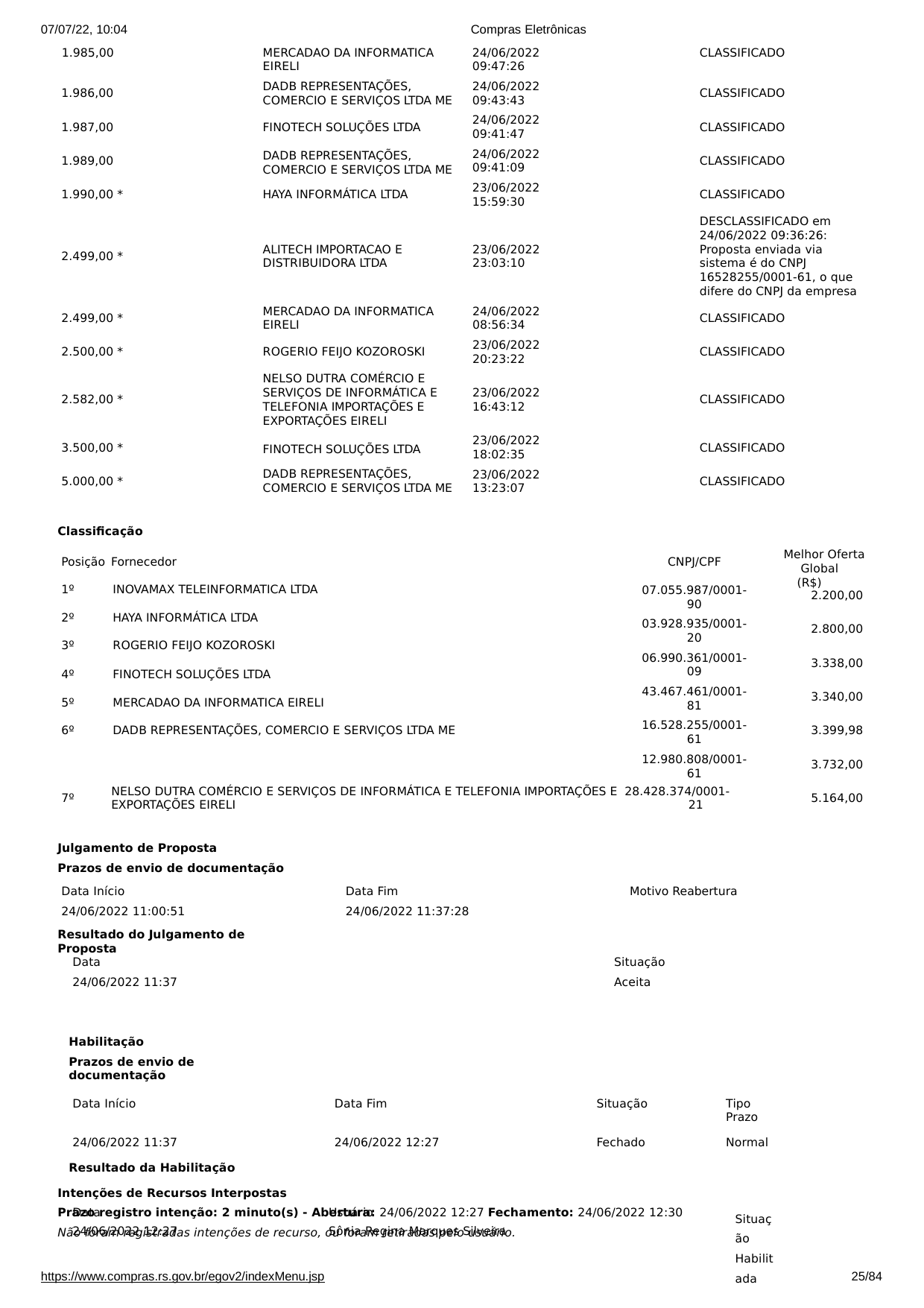

07/07/22, 10:04
1.985,00
Compras Eletrônicas
24/06/2022
09:47:26
24/06/2022
09:43:43
24/06/2022
09:41:47
24/06/2022
09:41:09
23/06/2022
15:59:30
MERCADAO DA INFORMATICA  EIRELI
DADB REPRESENTAÇÕES,
COMERCIO E SERVIÇOS LTDA ME
CLASSIFICADO
1.986,00
CLASSIFICADO
1.987,00
FINOTECH SOLUÇÕES LTDA

DADB REPRESENTAÇÕES,
COMERCIO E SERVIÇOS LTDA ME
CLASSIFICADO
1.989,00
CLASSIFICADO
1.990,00 *
HAYA INFORMÁTICA LTDA
CLASSIFICADO
DESCLASSIFICADO em  24/06/2022 09:36:26:
Proposta enviada via  sistema é do CNPJ
16528255/0001-61, o que
difere do CNPJ da empresa
ALITECH IMPORTACAO E  DISTRIBUIDORA LTDA
23/06/2022
23:03:10
2.499,00 *
MERCADAO DA INFORMATICA  EIRELI
24/06/2022
08:56:34
23/06/2022
20:23:22
2.499,00 *
CLASSIFICADO
2.500,00 *
ROGERIO FEIJO KOZOROSKI
CLASSIFICADO
NELSO DUTRA COMÉRCIO E  SERVIÇOS DE INFORMÁTICA E  TELEFONIA IMPORTAÇÕES E
EXPORTAÇÕES EIRELI

FINOTECH SOLUÇÕES LTDA
23/06/2022
16:43:12
2.582,00 *
CLASSIFICADO
23/06/2022
18:02:35
23/06/2022
13:23:07
3.500,00 *
CLASSIFICADO
DADB REPRESENTAÇÕES,
COMERCIO E SERVIÇOS LTDA ME
5.000,00 *
CLASSIFICADO
Classificação
Melhor Oferta  Global (R$)
Posição Fornecedor

1º	INOVAMAX TELEINFORMATICA LTDA

2º	HAYA INFORMÁTICA LTDA

3º	ROGERIO FEIJO KOZOROSKI

4º	FINOTECH SOLUÇÕES LTDA

5º	MERCADAO DA INFORMATICA EIRELI

6º	DADB REPRESENTAÇÕES, COMERCIO E SERVIÇOS LTDA ME
CNPJ/CPF

07.055.987/0001-
90
03.928.935/0001-
20
06.990.361/0001-
09
43.467.461/0001-
81
16.528.255/0001-
61
12.980.808/0001-
61
2.200,00
2.800,00
3.338,00
3.340,00
3.399,98
3.732,00
NELSO DUTRA COMÉRCIO E SERVIÇOS DE INFORMÁTICA E TELEFONIA IMPORTAÇÕES E 28.428.374/0001-  EXPORTAÇÕES EIRELI	21
7º
5.164,00
Julgamento de Proposta
Prazos de envio de documentação
Data Início
24/06/2022 11:00:51
Resultado do Julgamento de Proposta
Data Fim
24/06/2022 11:37:28
Motivo Reabertura
| Data 24/06/2022 11:37 |  | Situação Aceita |  |
| --- | --- | --- | --- |
| Habilitação Prazos de envio de documentação |  |  |  |
| Data Início | Data Fim | Situação | Tipo Prazo |
| 24/06/2022 11:37 | 24/06/2022 12:27 | Fechado | Normal |
| Resultado da Habilitação |  |  |  |
| Data 24/06/2022 12:27 | Usuário Sônia Regina Marques Silveira |  | Situação Habilitada |
Intenções de Recursos Interpostas
Prazo registro intenção: 2 minuto(s) - Abertura: 24/06/2022 12:27 Fechamento: 24/06/2022 12:30
Não foram registradas intenções de recurso, ou foram retiradas pelo usuário.
https://www.compras.rs.gov.br/egov2/indexMenu.jsp
# 25/84